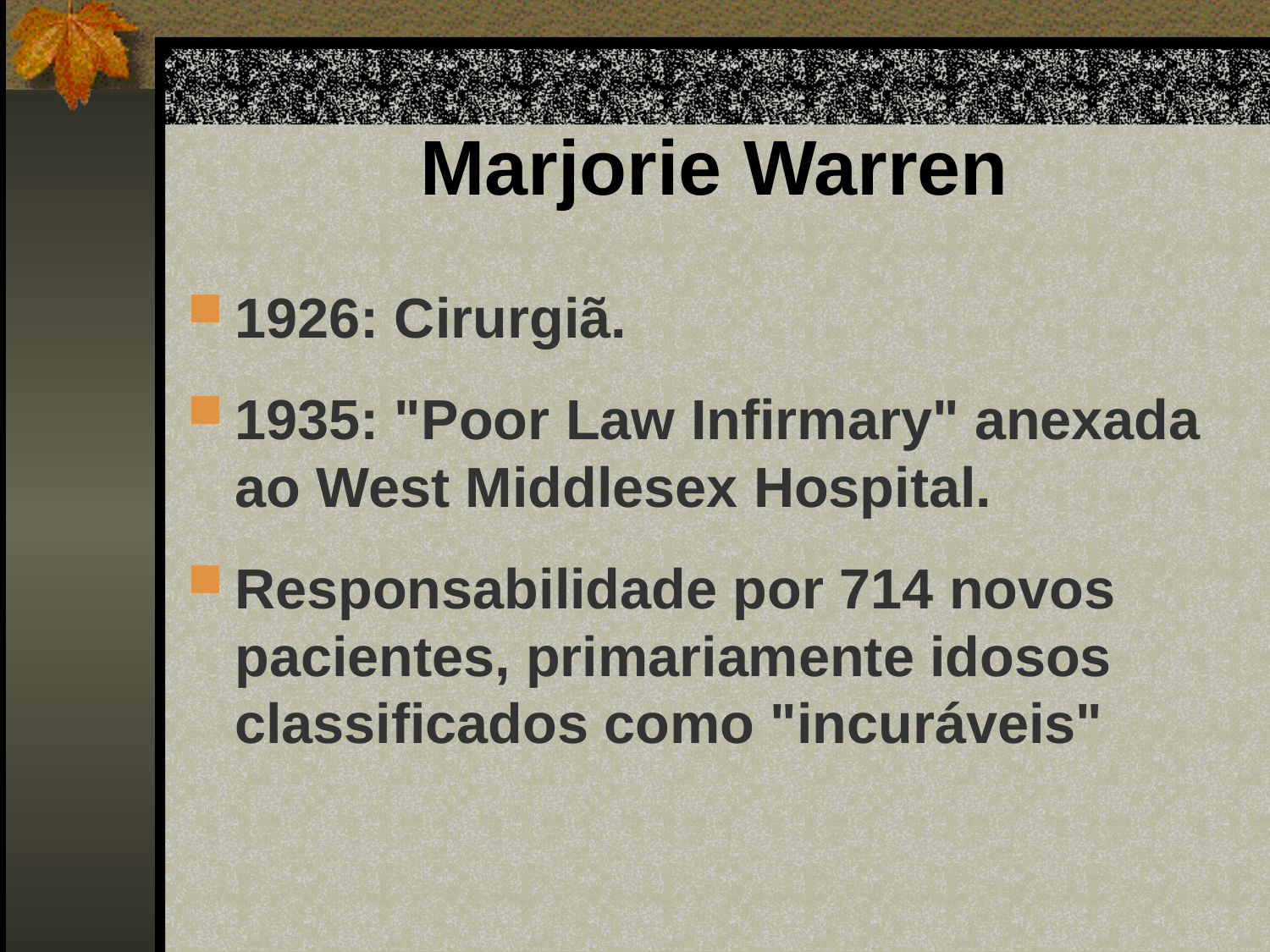

# Marjorie Warren
1926: Cirurgiã.
1935: "Poor Law Infirmary" anexada ao West Middlesex Hospital.
Responsabilidade por 714 novos pacientes, primariamente idosos classificados como "incuráveis"